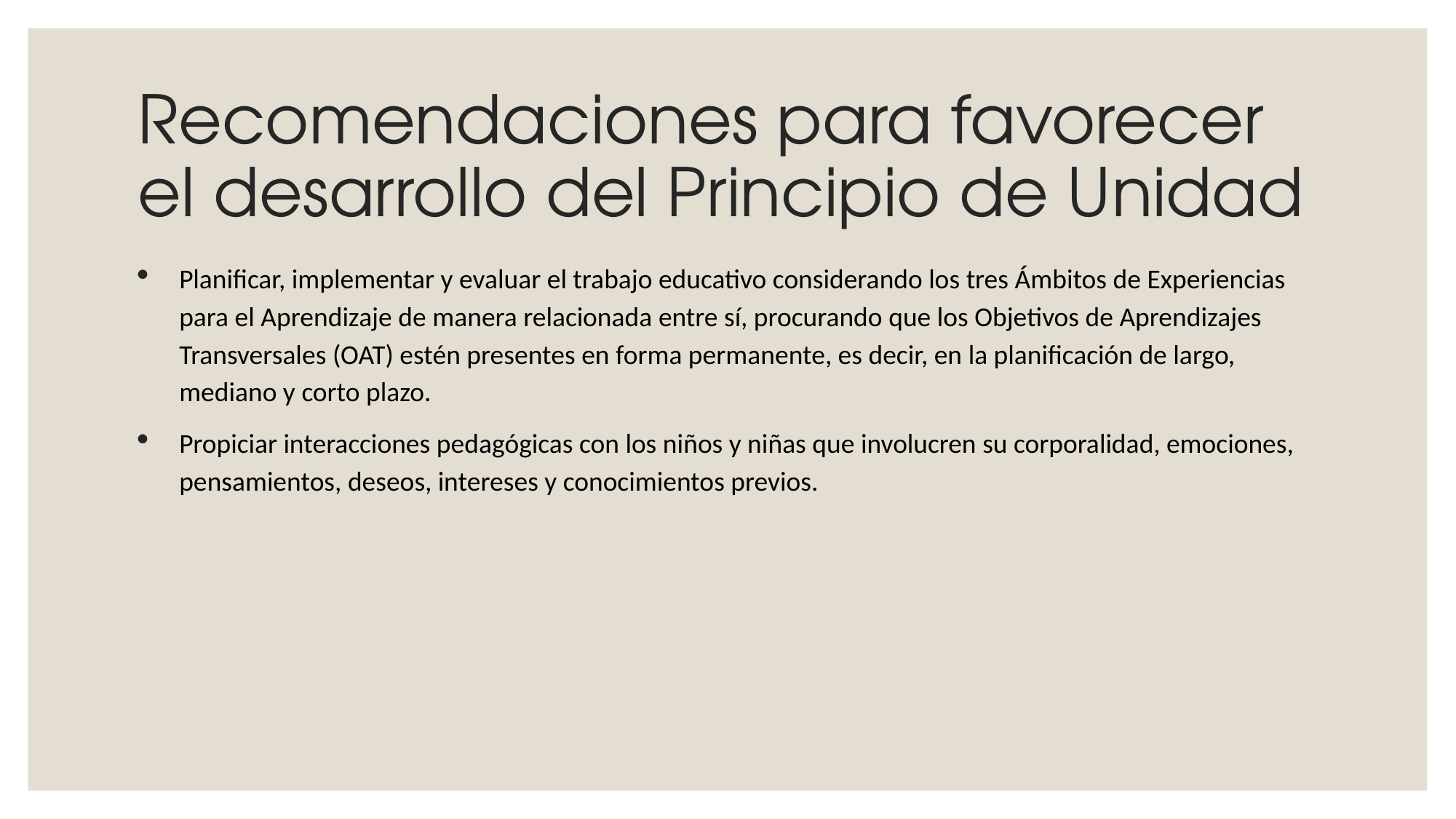

# Recomendaciones para favorecer el desarrollo del Principio de Unidad
Planificar, implementar y evaluar el trabajo educativo considerando los tres Ámbitos de Experiencias para el Aprendizaje de manera relacionada entre sí, procurando que los Objetivos de Aprendizajes Transversales (OAT) estén presentes en forma permanente, es decir, en la planificación de largo, mediano y corto plazo.
Propiciar interacciones pedagógicas con los niños y niñas que involucren su corporalidad, emociones, pensamientos, deseos, intereses y conocimientos previos.